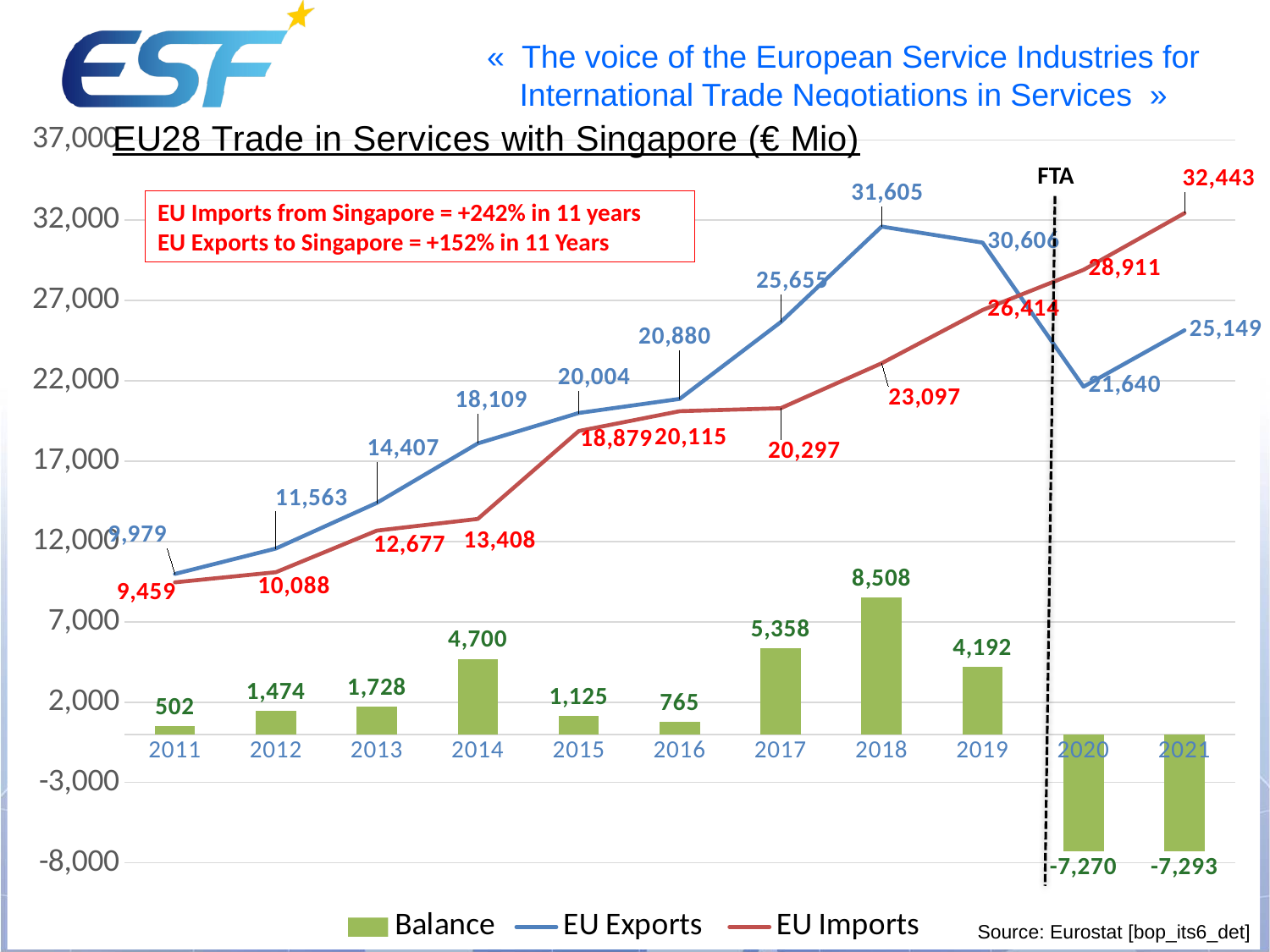

### Chart

| Category | Balance | EU Exports  | EU Imports |
|---|---|---|---|
| 2011 | 502.0 | 9979.0 | 9459.0 |
| 2012 | 1474.0 | 11563.0 | 10088.0 |
| 2013 | 1728.0 | 14407.0 | 12677.0 |
| 2014 | 4700.0 | 18109.0 | 13408.0 |
| 2015 | 1125.0 | 20004.0 | 18879.0 |
| 2016 | 765.0 | 20880.0 | 20115.0 |
| 2017 | 5358.0 | 25655.0 | 20297.0 |
| 2018 | 8508.0 | 31605.0 | 23097.0 |
| 2019 | 4192.0 | 30606.0 | 26414.0 |
| 2020 | -7270.0 | 21640.0 | 28911.0 |
| 2021 | -7293.0 | 25149.0 | 32443.0 |
FTA
EU Imports from Singapore = +242% in 11 years
EU Exports to Singapore = +152% in 11 Years
#
Source: Eurostat [bop_its6_det]